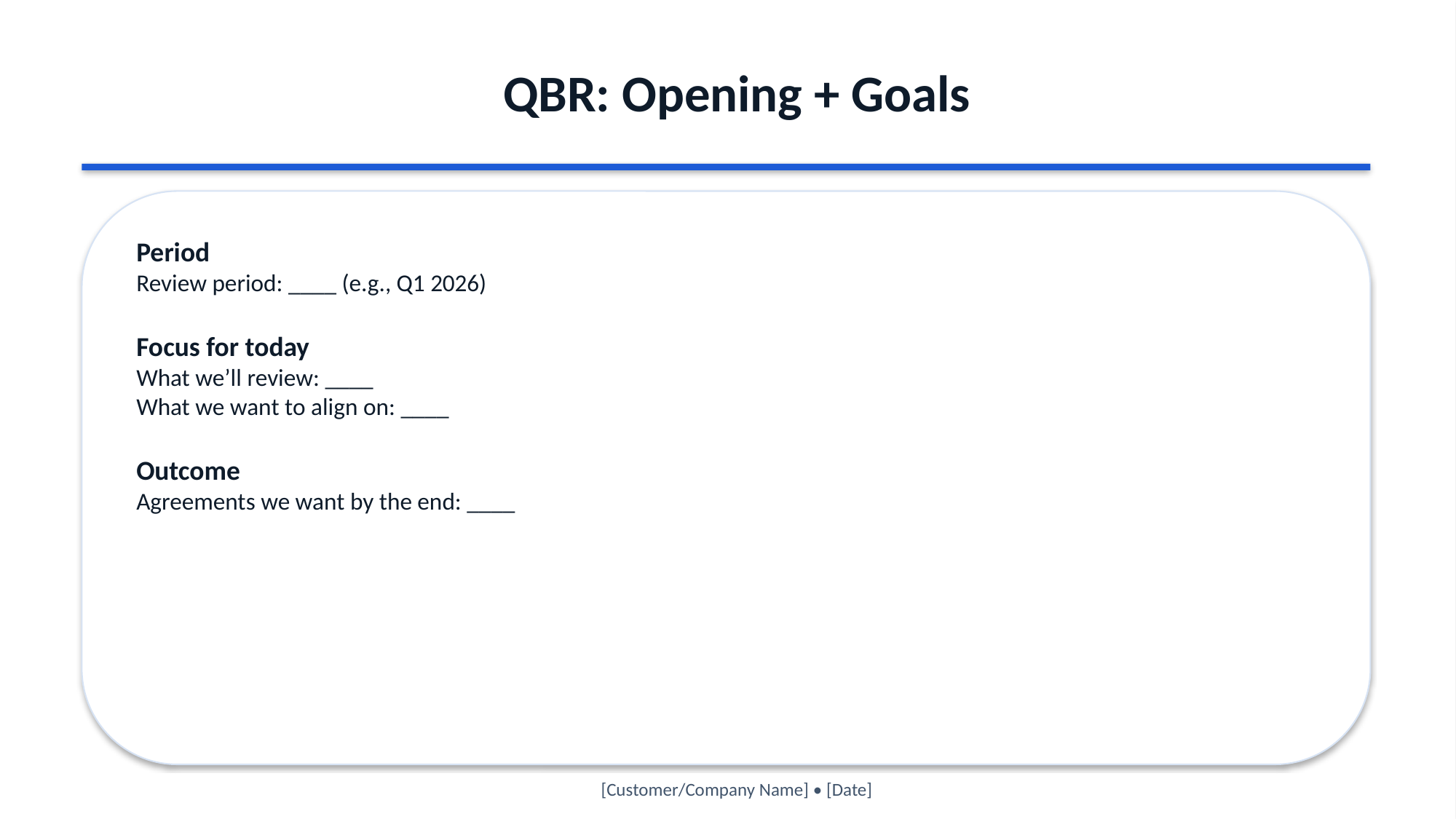

QBR: Opening + Goals

Period
Review period: ____ (e.g., Q1 2026)

Focus for today
What we’ll review: ____
What we want to align on: ____

Outcome
Agreements we want by the end: ____

[Customer/Company Name] • [Date]